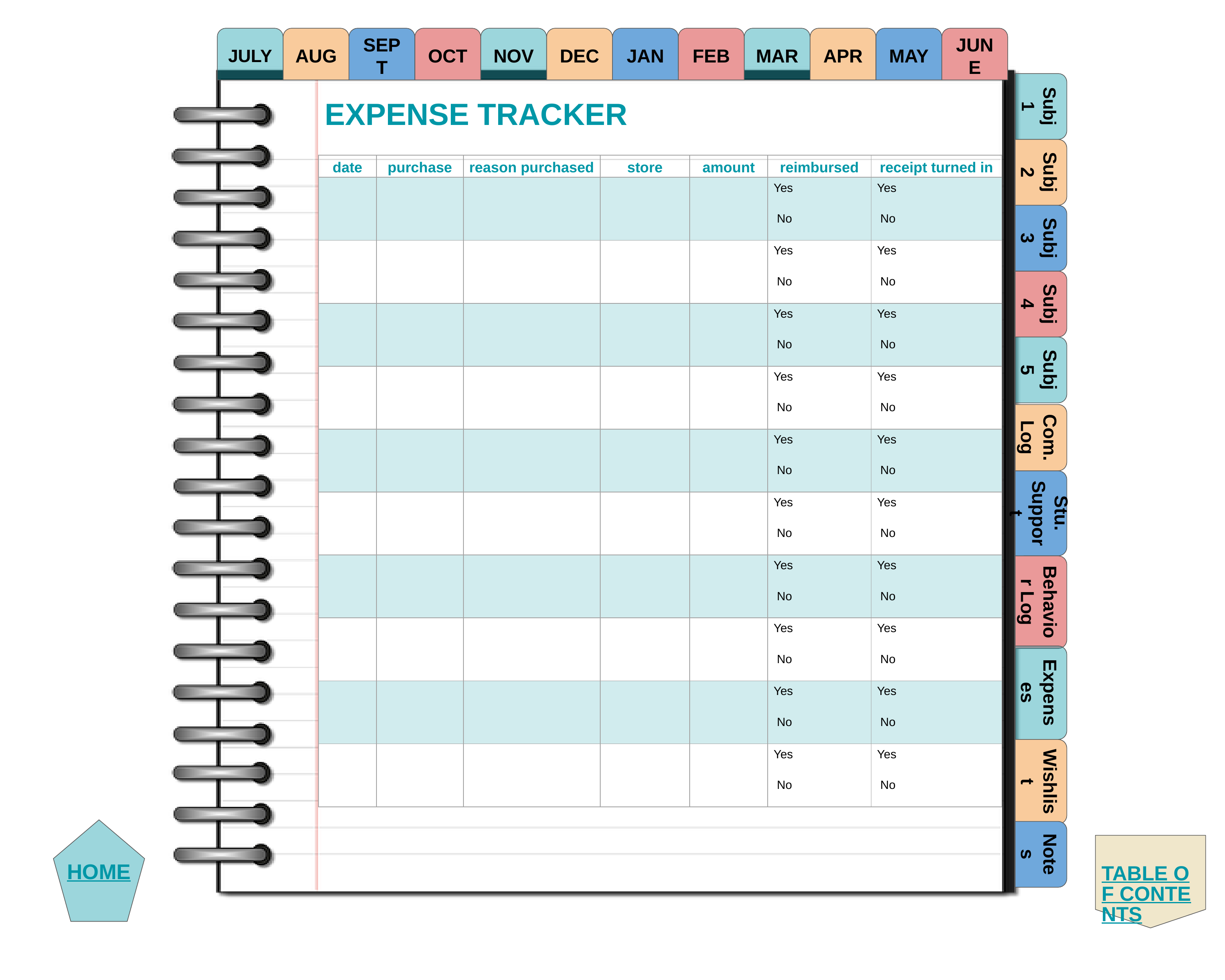

JULY
AUG
SEPT
OCT
NOV
DEC
JAN
FEB
MAR
APR
MAY
JUNE
Subj 1
EXPENSE TRACKER
Subj 2
| date | purchase | reason purchased | store | amount | reimbursed | receipt turned in |
| --- | --- | --- | --- | --- | --- | --- |
|  |  |  |  |  | Yes No | Yes No |
|  |  |  |  |  | Yes No | Yes No |
|  |  |  |  |  | Yes No | Yes No |
|  |  |  |  |  | Yes No | Yes No |
|  |  |  |  |  | Yes No | Yes No |
|  |  |  |  |  | Yes No | Yes No |
|  |  |  |  |  | Yes No | Yes No |
|  |  |  |  |  | Yes No | Yes No |
|  |  |  |  |  | Yes No | Yes No |
|  |  |  |  |  | Yes No | Yes No |
Subj 3
Subj 4
Subj 5
Com. Log
Stu. Support
Behavior Log
Expenses
Wishlist

Notes
TABLE OF CONTENTS
HOME